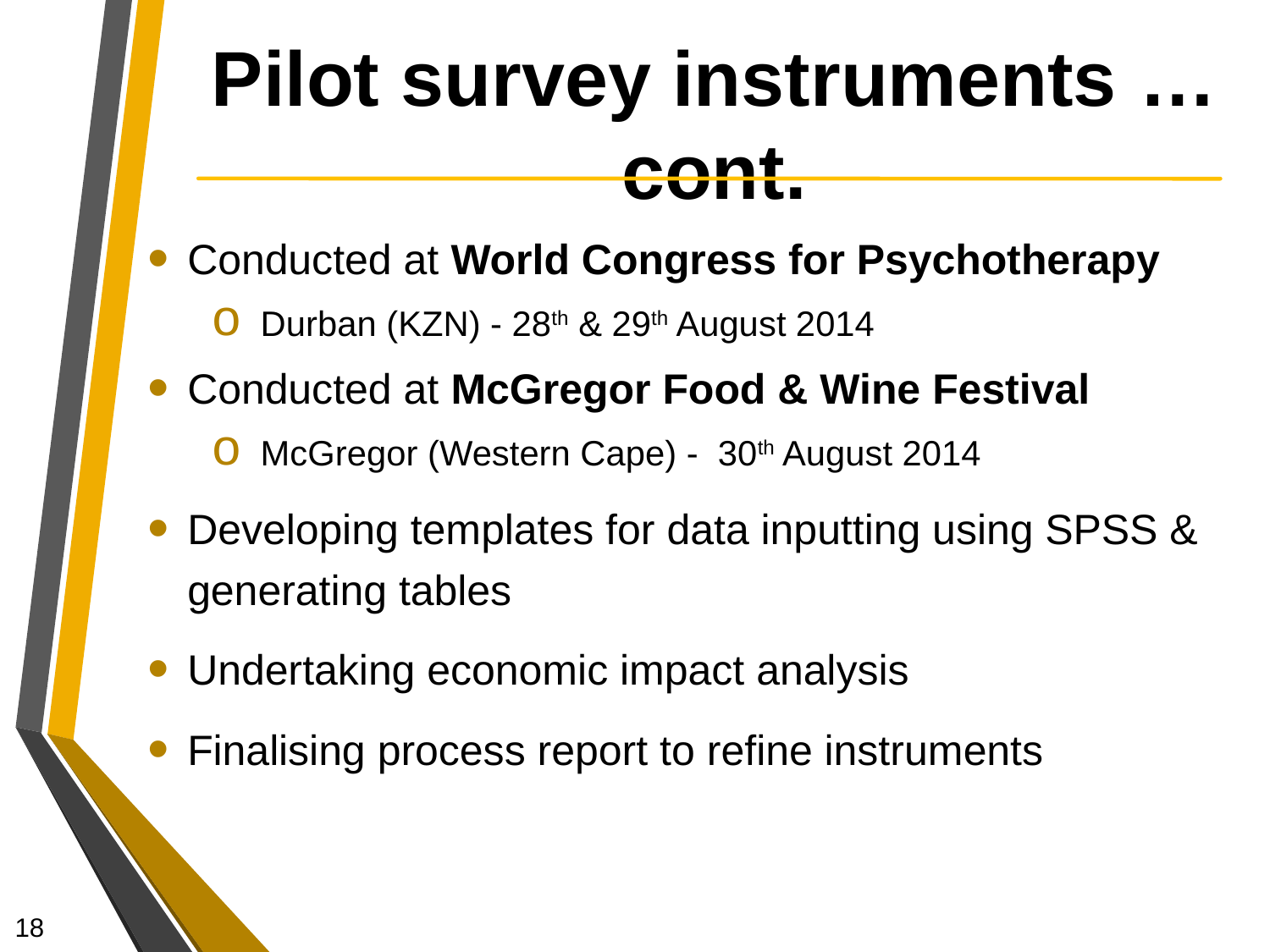

# Pilot survey instruments …cont.
Conducted at World Congress for Psychotherapy
 Durban (KZN) - 28th & 29th August 2014
Conducted at McGregor Food & Wine Festival
 McGregor (Western Cape) -  30th August 2014
Developing templates for data inputting using SPSS & generating tables
Undertaking economic impact analysis
Finalising process report to refine instruments

18